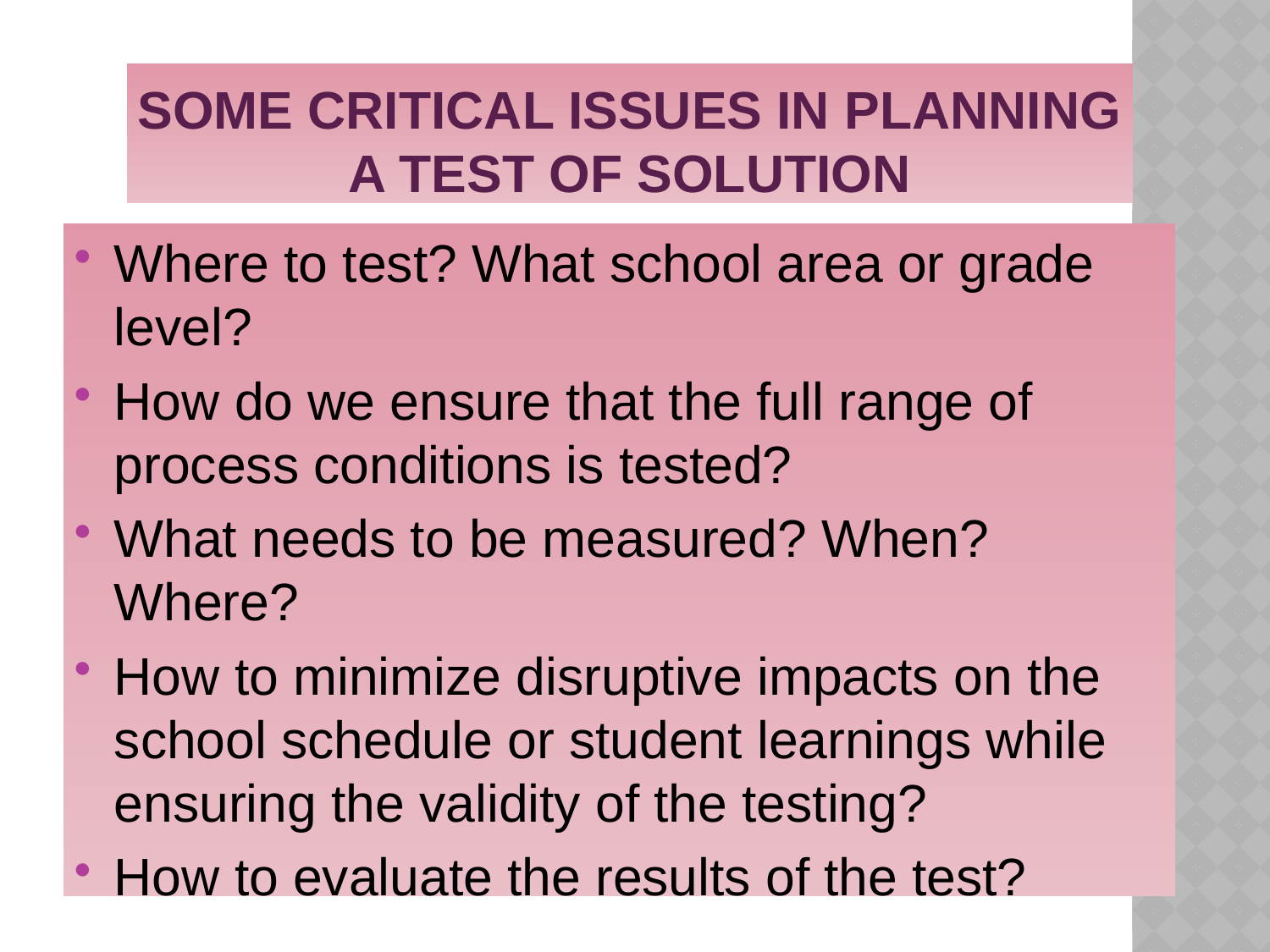

# Some Critical Issues in Planning a Test of Solution
Where to test? What school area or grade level?
How do we ensure that the full range of process conditions is tested?
What needs to be measured? When? Where?
How to minimize disruptive impacts on the school schedule or student learnings while ensuring the validity of the testing?
How to evaluate the results of the test?